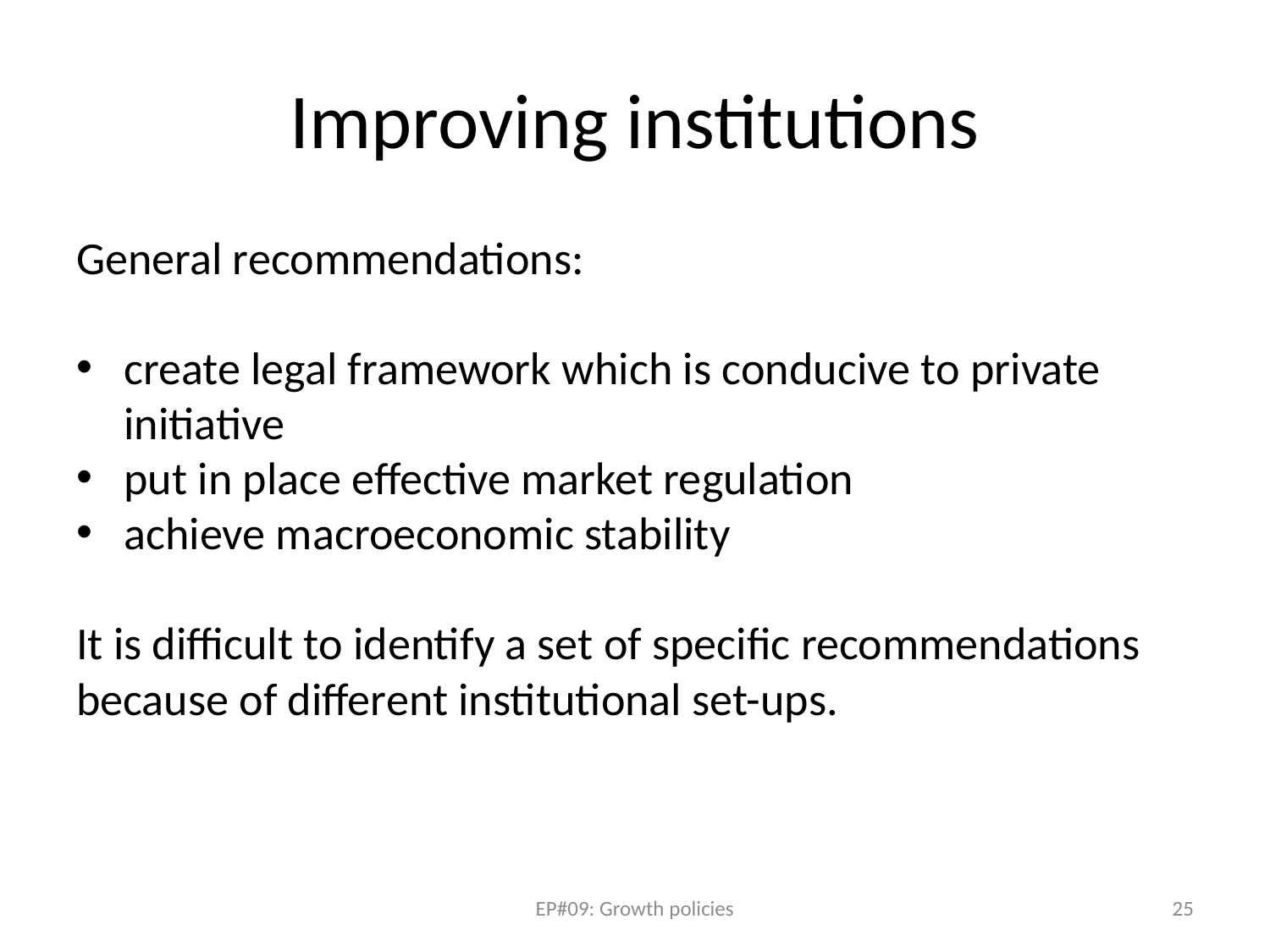

# Improving institutions
General recommendations:

create legal framework which is conducive to private initiative
put in place effective market regulation
achieve macroeconomic stability

It is difficult to identify a set of specific recommendations because of different institutional set-ups.
EP#09: Growth policies
25